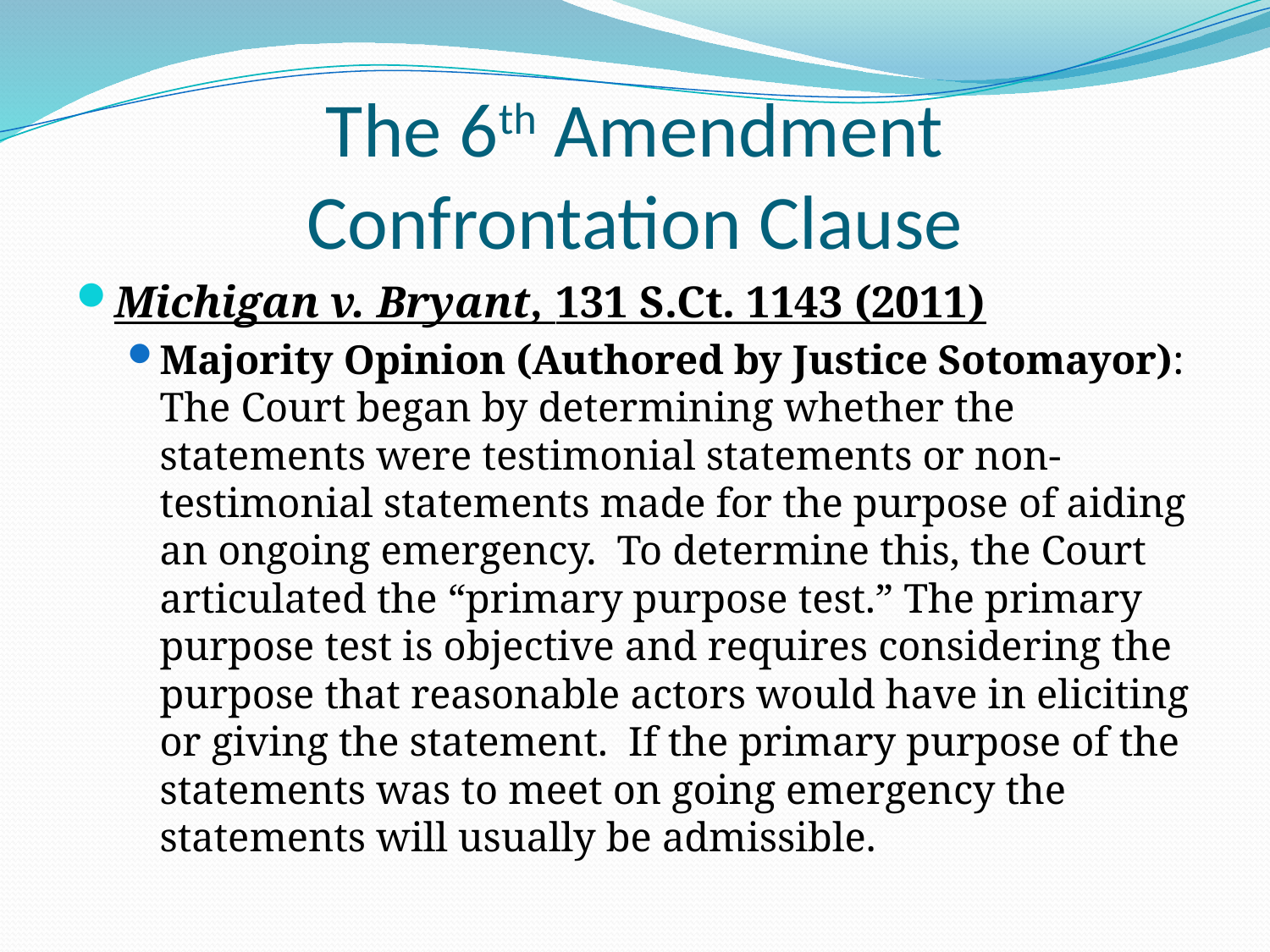

# The 6th Amendment Confrontation Clause
Michigan v. Bryant, 131 S.Ct. 1143 (2011)
Majority Opinion (Authored by Justice Sotomayor): The Court began by determining whether the statements were testimonial statements or non-testimonial statements made for the purpose of aiding an ongoing emergency.  To determine this, the Court articulated the “primary purpose test.” The primary purpose test is objective and requires considering the purpose that reasonable actors would have in eliciting or giving the statement.  If the primary purpose of the statements was to meet on going emergency the statements will usually be admissible.